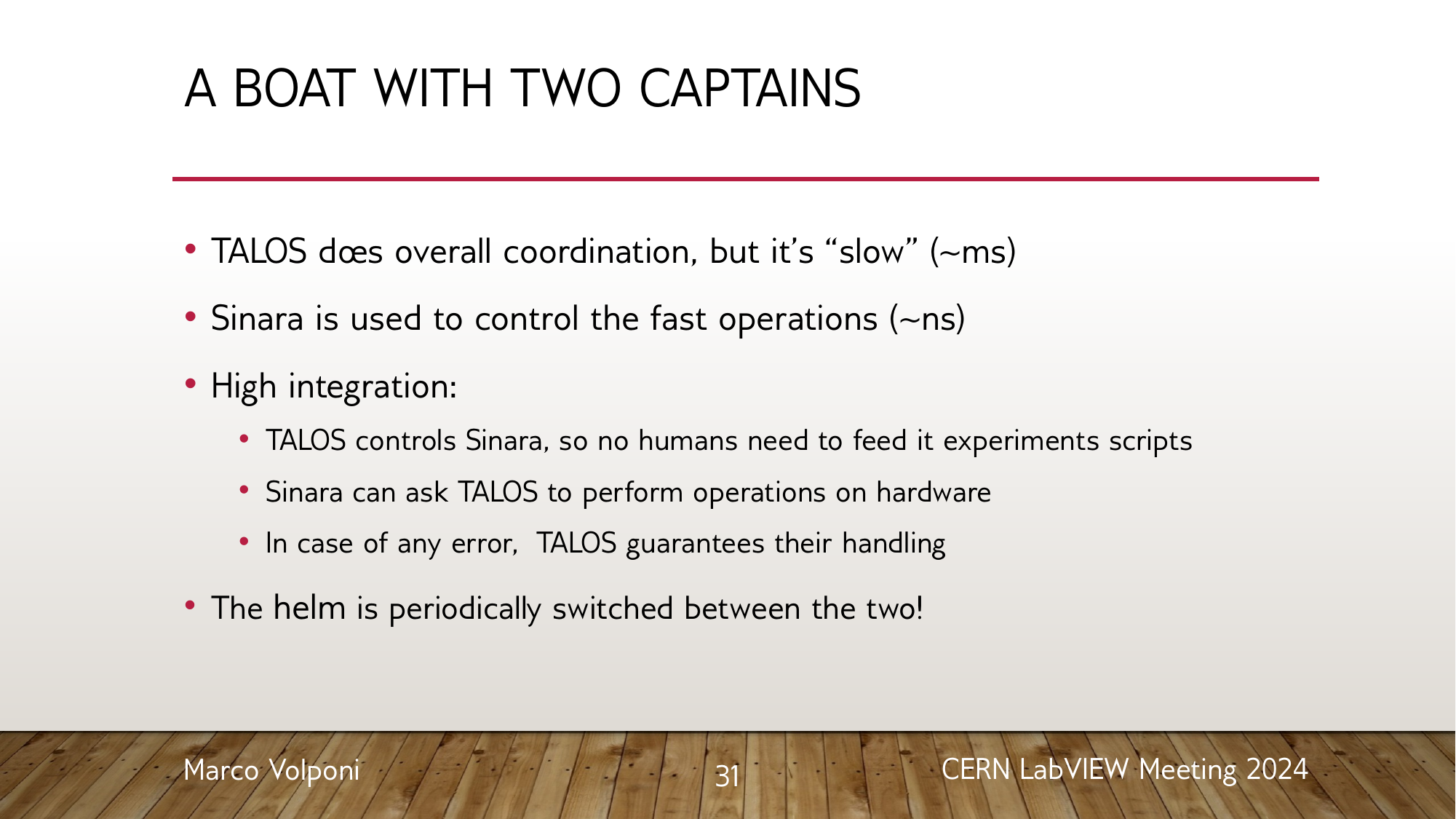

# A Boat with two captains
TALOS does overall coordination, but it’s “slow” (~ms)
Sinara is used to control the fast operations (~ns)
High integration:
TALOS controls Sinara, so no humans need to feed it experiments scripts
Sinara can ask TALOS to perform operations on hardware
In case of any error,  TALOS guarantees their handling
The helm is periodically switched between the two!

31